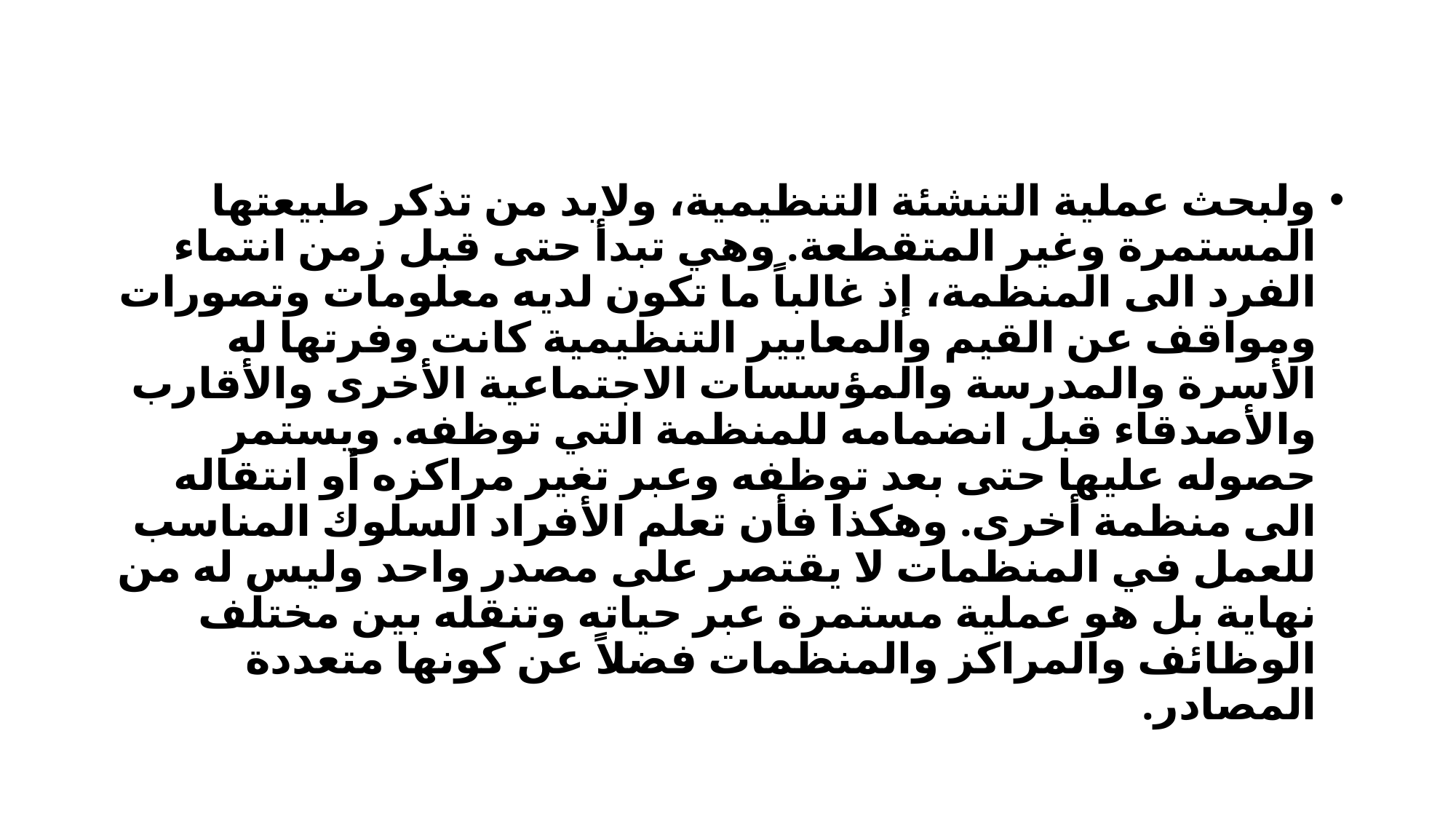

ولبحث عملية التنشئة التنظيمية، ولابد من تذكر طبيعتها المستمرة وغير المتقطعة. وهي تبدأ حتى قبل زمن انتماء الفرد الى المنظمة، إذ غالباً ما تكون لديه معلومات وتصورات ومواقف عن القيم والمعايير التنظيمية كانت وفرتها له الأسرة والمدرسة والمؤسسات الاجتماعية الأخرى والأقارب والأصدقاء قبل انضمامه للمنظمة التي توظفه. ويستمر حصوله عليها حتى بعد توظفه وعبر تغير مراكزه أو انتقاله الى منظمة أخرى. وهكذا فأن تعلم الأفراد السلوك المناسب للعمل في المنظمات لا يقتصر على مصدر واحد وليس له من نهاية بل هو عملية مستمرة عبر حياته وتنقله بين مختلف الوظائف والمراكز والمنظمات فضلاً عن كونها متعددة المصادر.